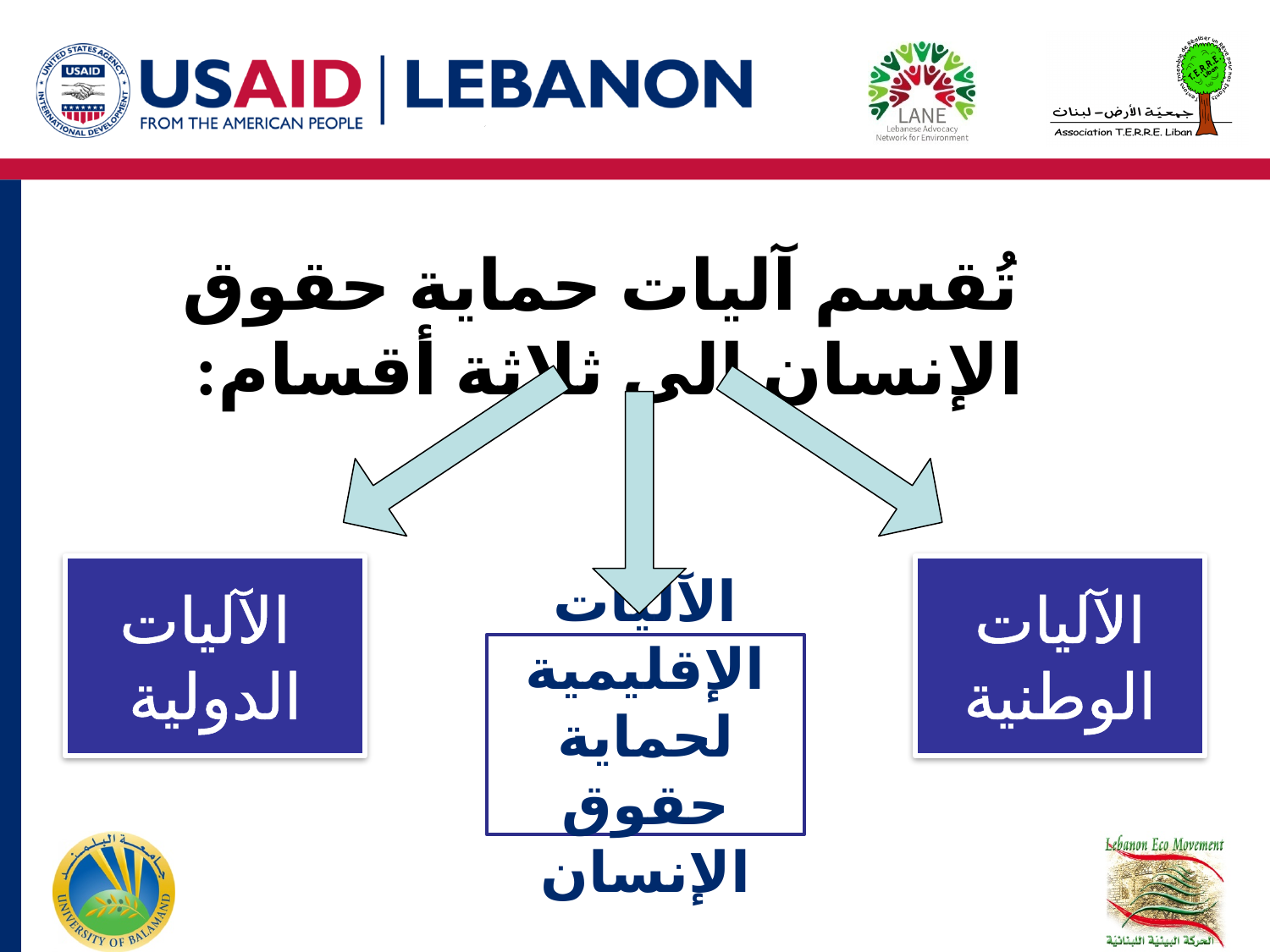

تُقسم آليات حماية حقوق الإنسان الى ثلاثة أقسام:

 الآليات الدولية
الآليات الوطنية
الآليات الإقليمية لحماية حقوق الإنسان